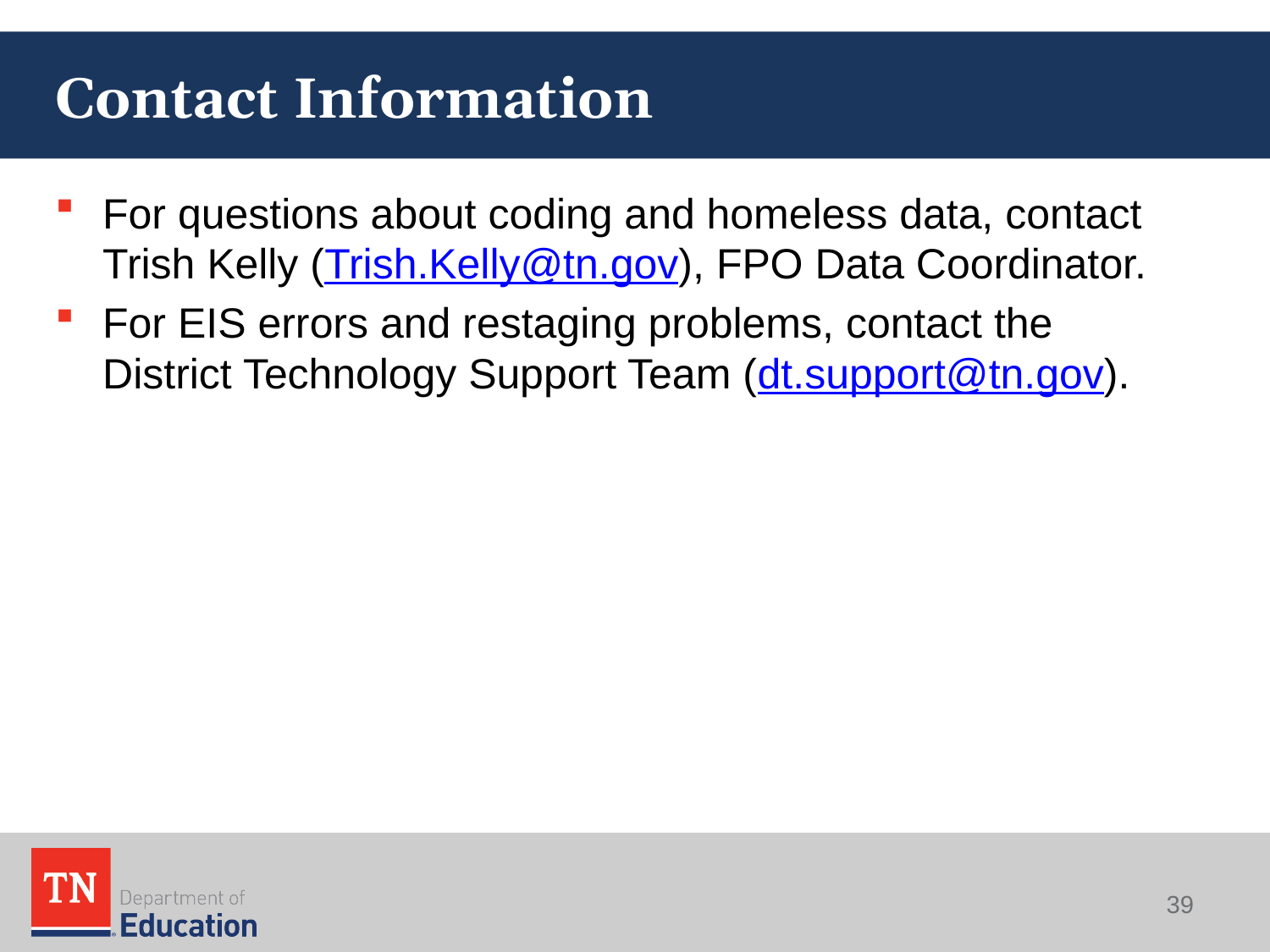

# Contact Information
For questions about coding and homeless data, contact Trish Kelly (Trish.Kelly@tn.gov), FPO Data Coordinator.
For EIS errors and restaging problems, contact the District Technology Support Team (dt.support@tn.gov).

39